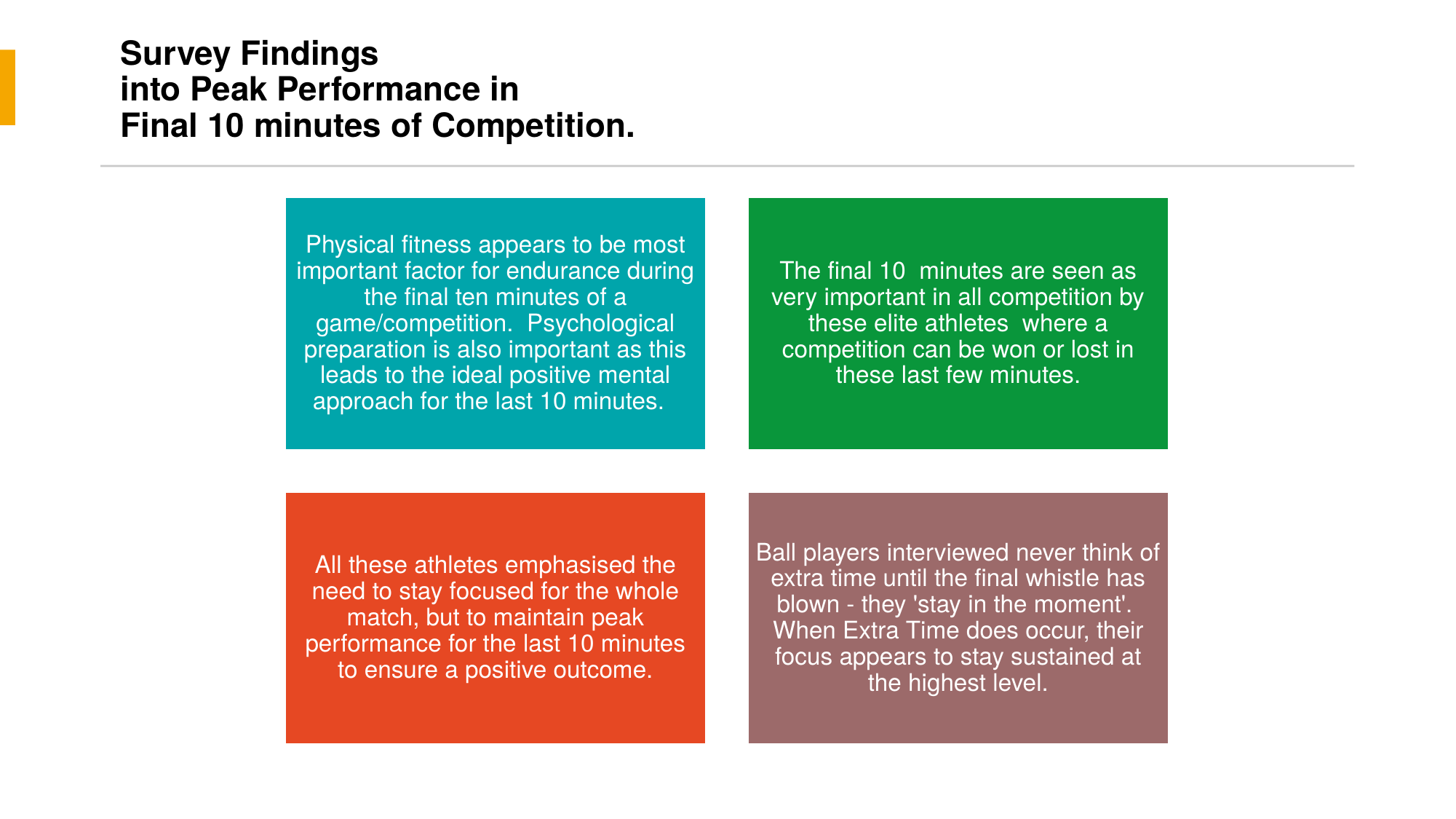

# Survey Findings  into Peak Performance in  Final 10 minutes of Competition.

Physical fitness appears to be most important factor for endurance during the final ten minutes of a game/competition.  Psychological preparation is also important as this leads to the ideal positive mental approach for the last 10 minutes.
The final 10  minutes are seen as very important in all competition by these elite athletes  where a competition can be won or lost in these last few minutes.
All these athletes emphasised the need to stay focused for the whole match, but to maintain peak performance for the last 10 minutes to ensure a positive outcome.
Ball players interviewed never think of extra time until the final whistle has blown - they 'stay in the moment'.  When Extra Time does occur, their focus appears to stay sustained at the highest level.